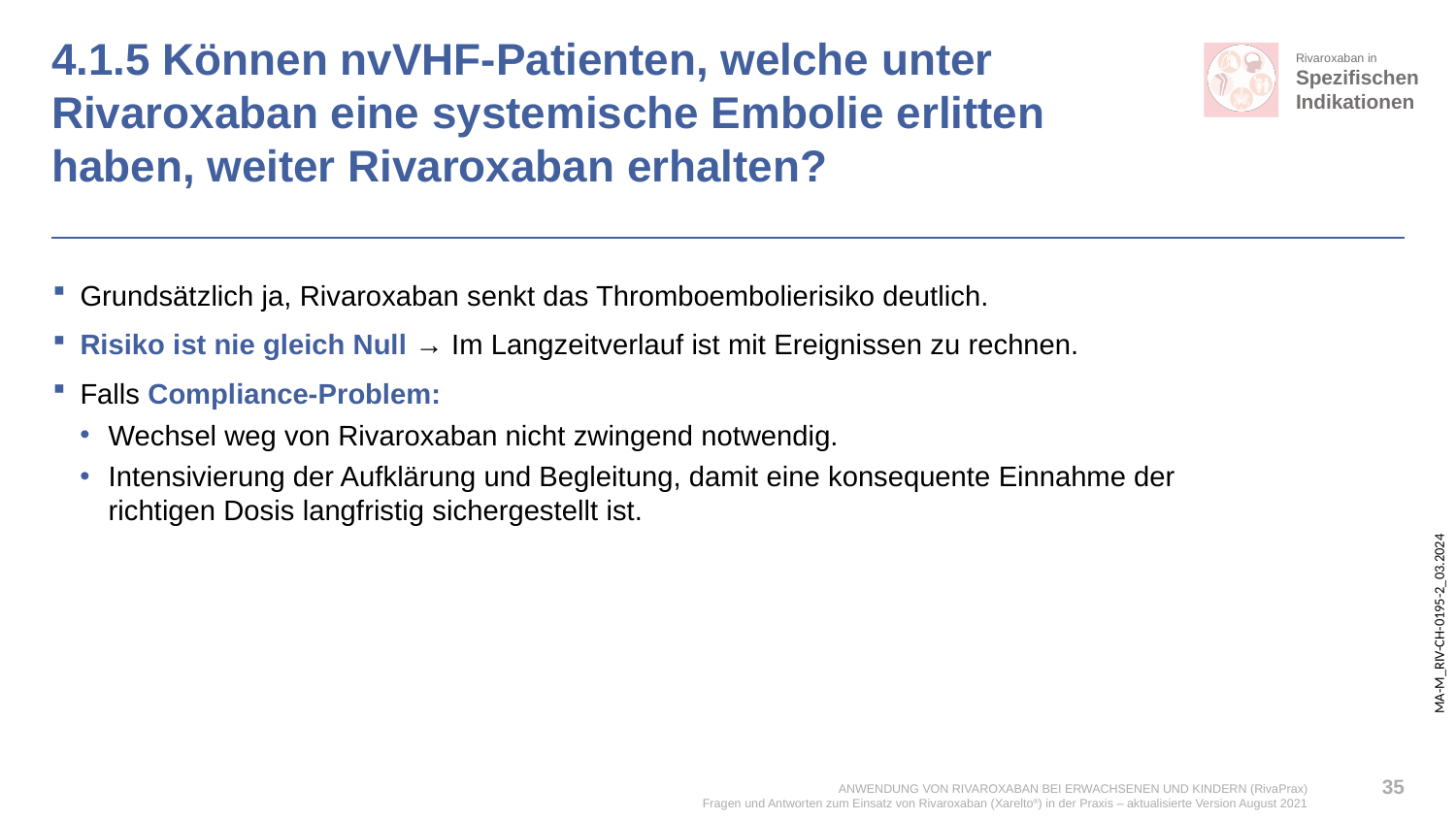

# 4.1.5 Können nvVHF-Patienten, welche unter Rivaroxaban eine systemische Embolie erlitten haben, weiter Rivaroxaban erhalten?

Grundsätzlich ja, Rivaroxaban senkt das Thromboembolierisiko deutlich.
Risiko ist nie gleich Null → Im Langzeitverlauf ist mit Ereignissen zu rechnen.
Falls Compliance-Problem:
Wechsel weg von Rivaroxaban nicht zwingend notwendig.
Intensivierung der Aufklärung und Begleitung, damit eine konsequente Einnahme der richtigen Dosis langfristig sichergestellt ist.
35